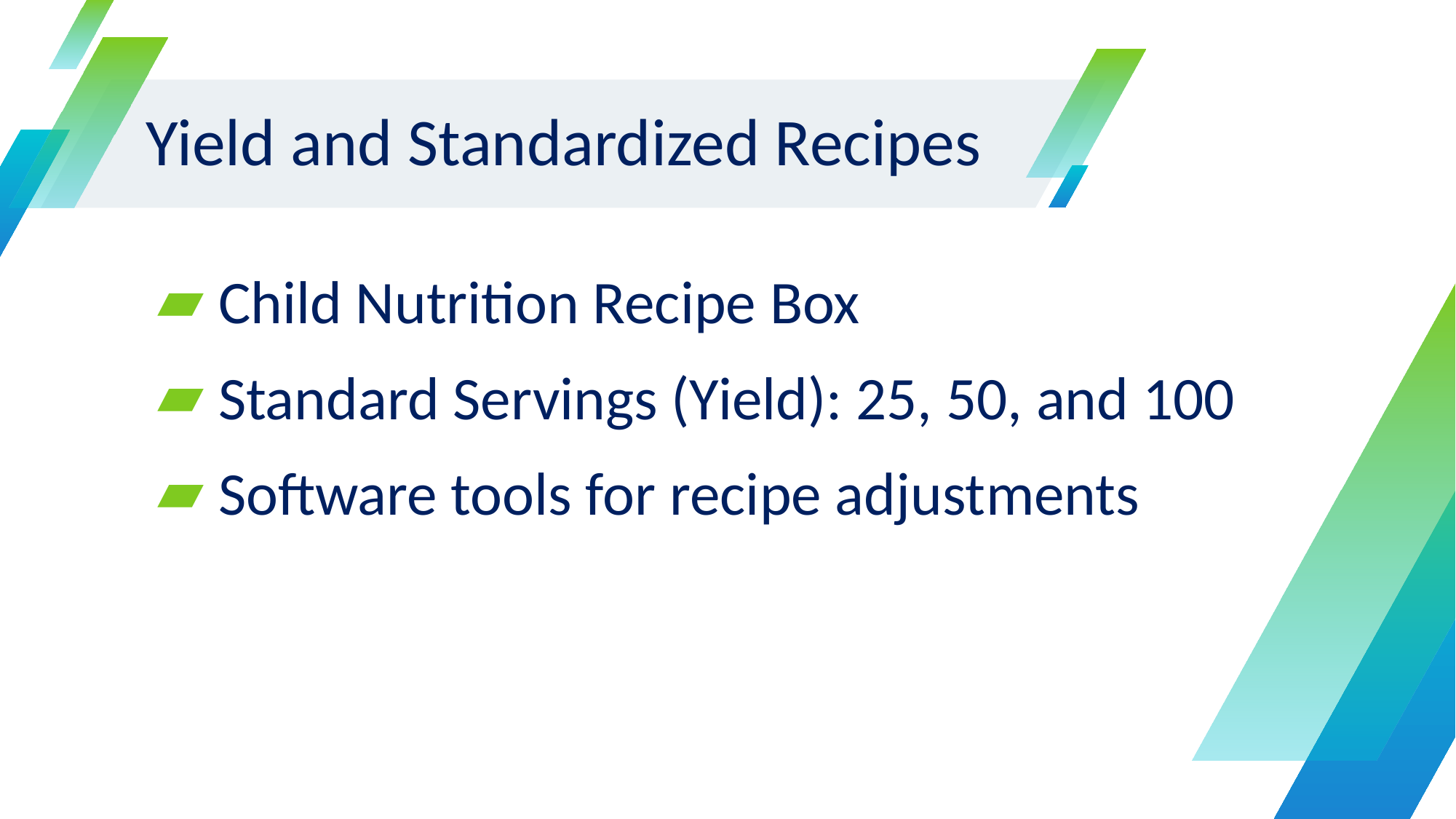

# Yield and Standardized Recipes
Child Nutrition Recipe Box
Standard Servings (Yield): 25, 50, and 100
Software tools for recipe adjustments